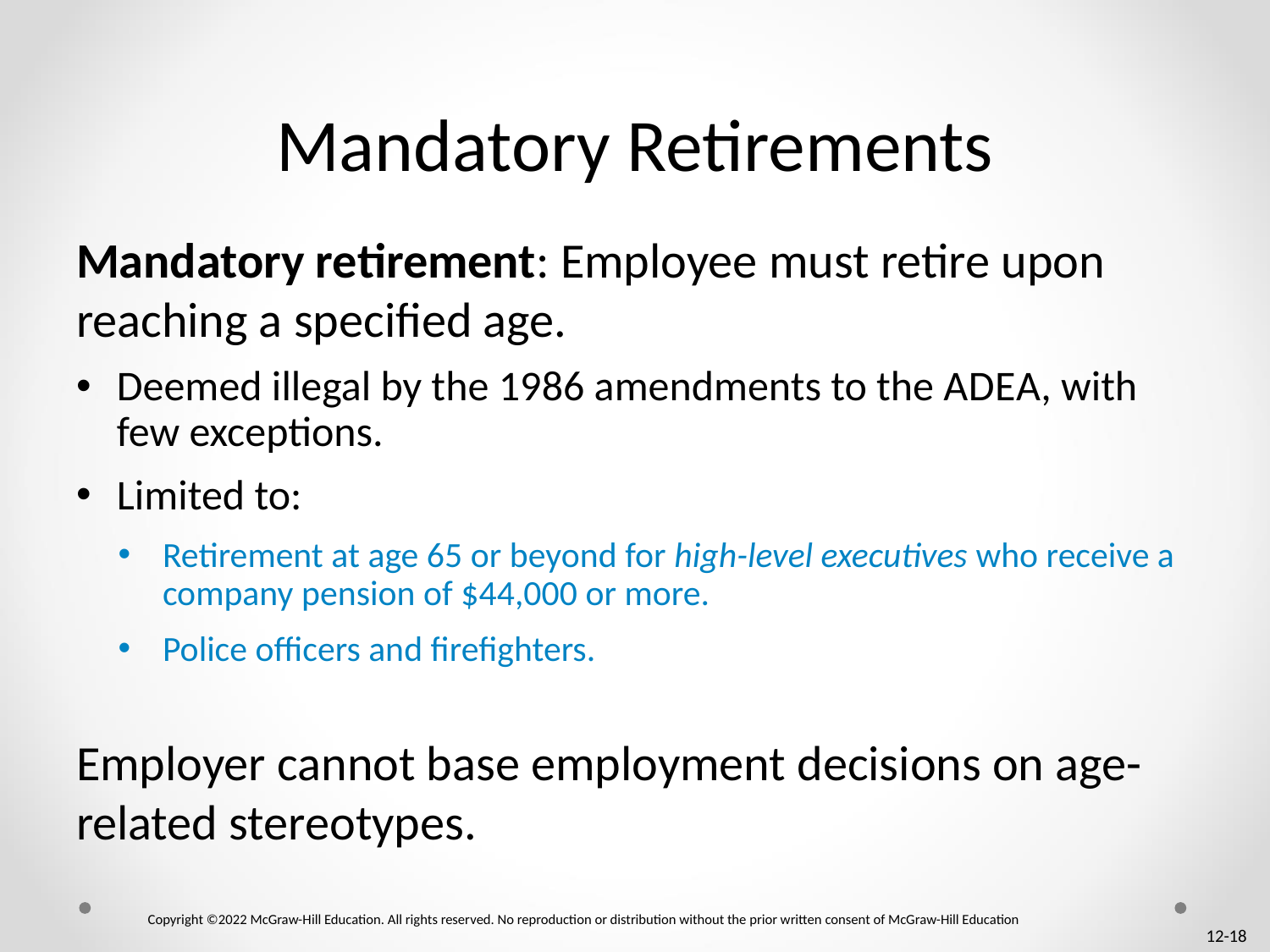

# Mandatory Retirements
Mandatory retirement: Employee must retire upon reaching a specified age.
Deemed illegal by the 19 86 amendments to the A D E A, with few exceptions.
Limited to:
Retirement at age 65 or beyond for high-level executives who receive a company pension of $44,000 or more.
Police officers and firefighters.
Employer cannot base employment decisions on age-related stereotypes.